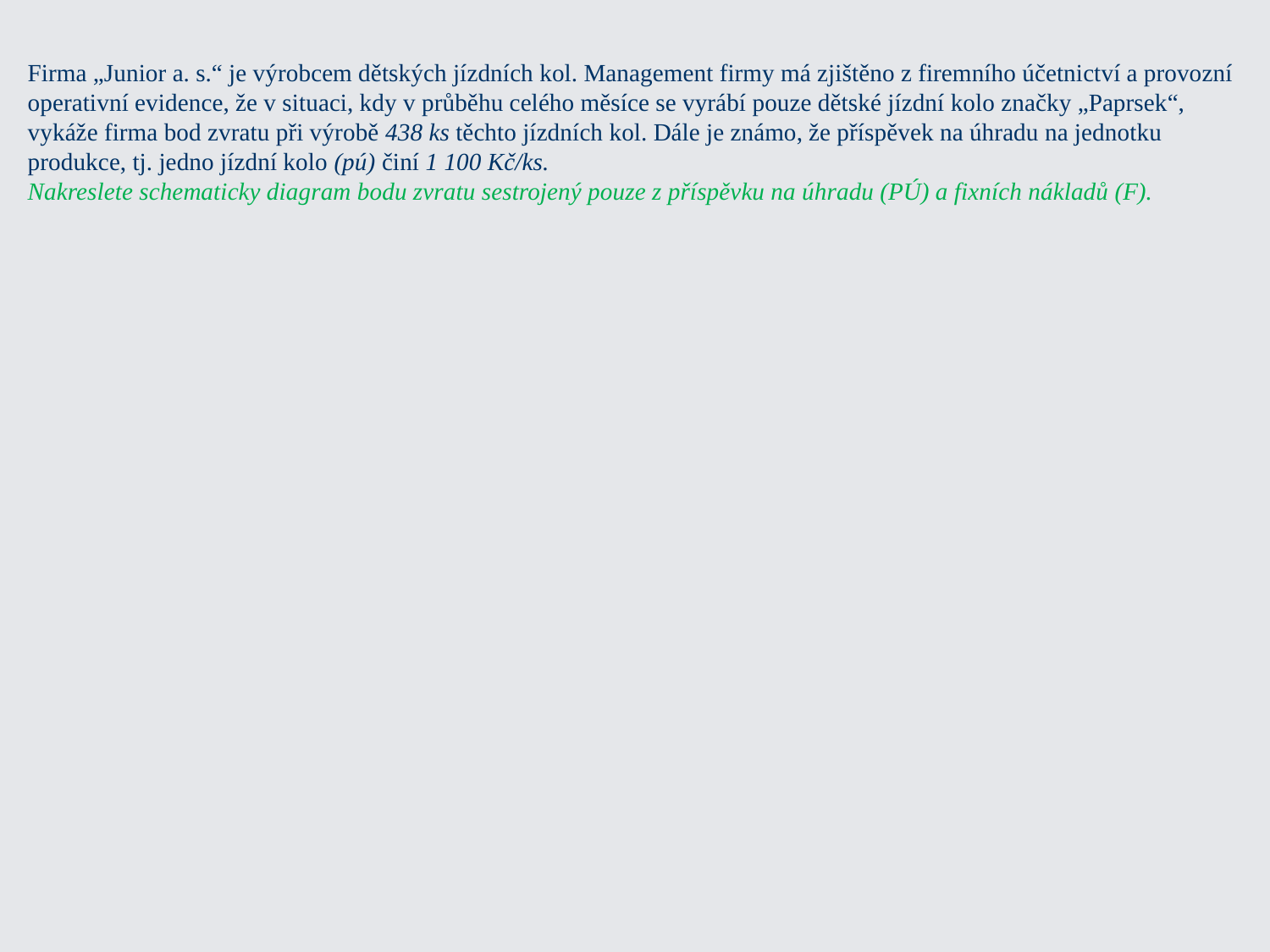

Firma „Junior a. s.“ je výrobcem dětských jízdních kol. Management firmy má zjištěno z firemního účetnictví a provozní operativní evidence, že v situaci, kdy v průběhu celého měsíce se vyrábí pouze dětské jízdní kolo značky „Paprsek“, vykáže firma bod zvratu při výrobě 438 ks těchto jízdních kol. Dále je známo, že příspěvek na úhradu na jednotku produkce, tj. jedno jízdní kolo (pú) činí 1 100 Kč/ks.
Nakreslete schematicky diagram bodu zvratu sestrojený pouze z příspěvku na úhradu (PÚ) a fixních nákladů (F).